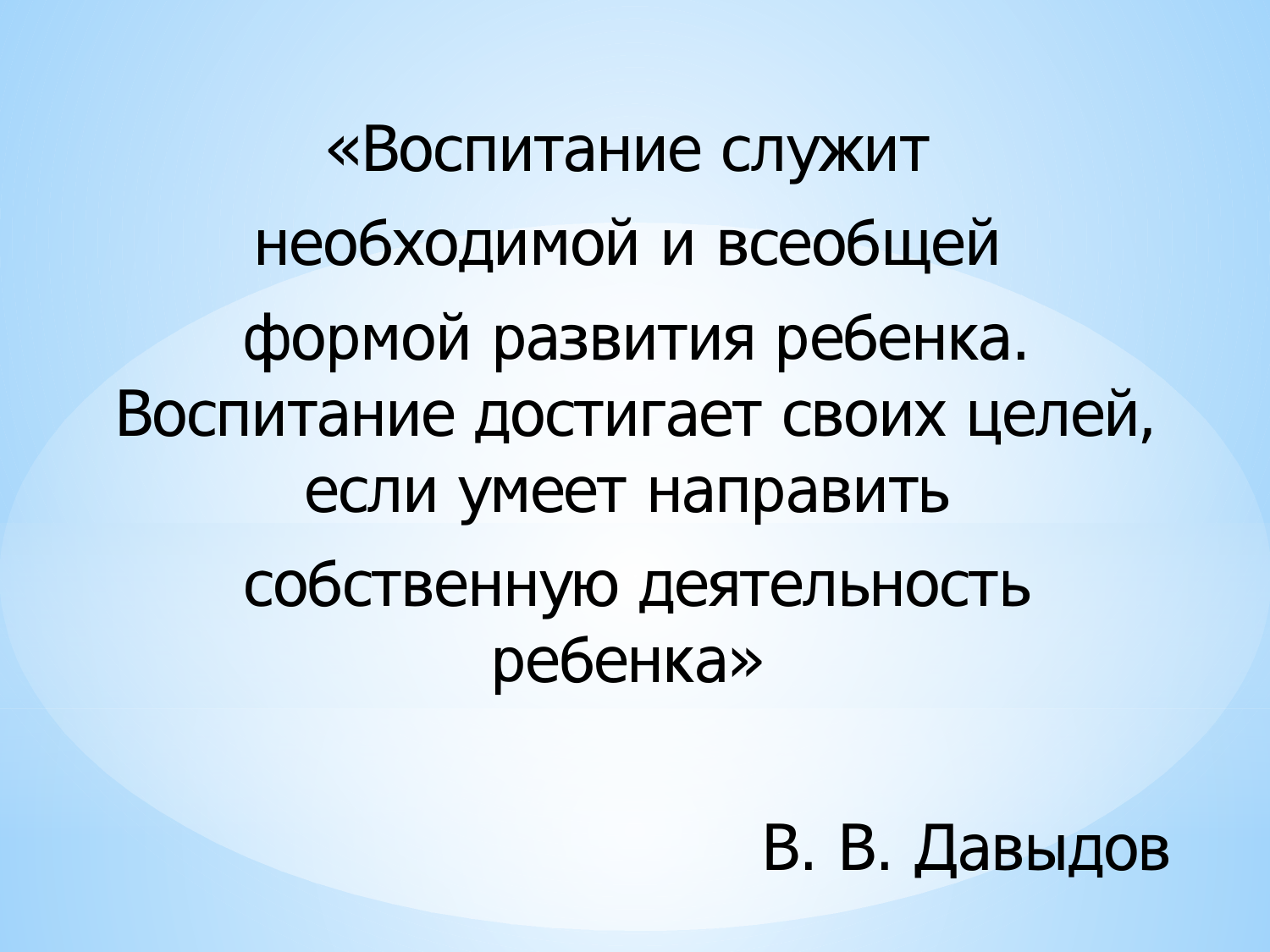

«Воспитание служит
необходимой и всеобщей
формой развития ребенка. Воспитание достигает своих целей, если умеет направить
собственную деятельность ребенка»

В. В. Давыдов